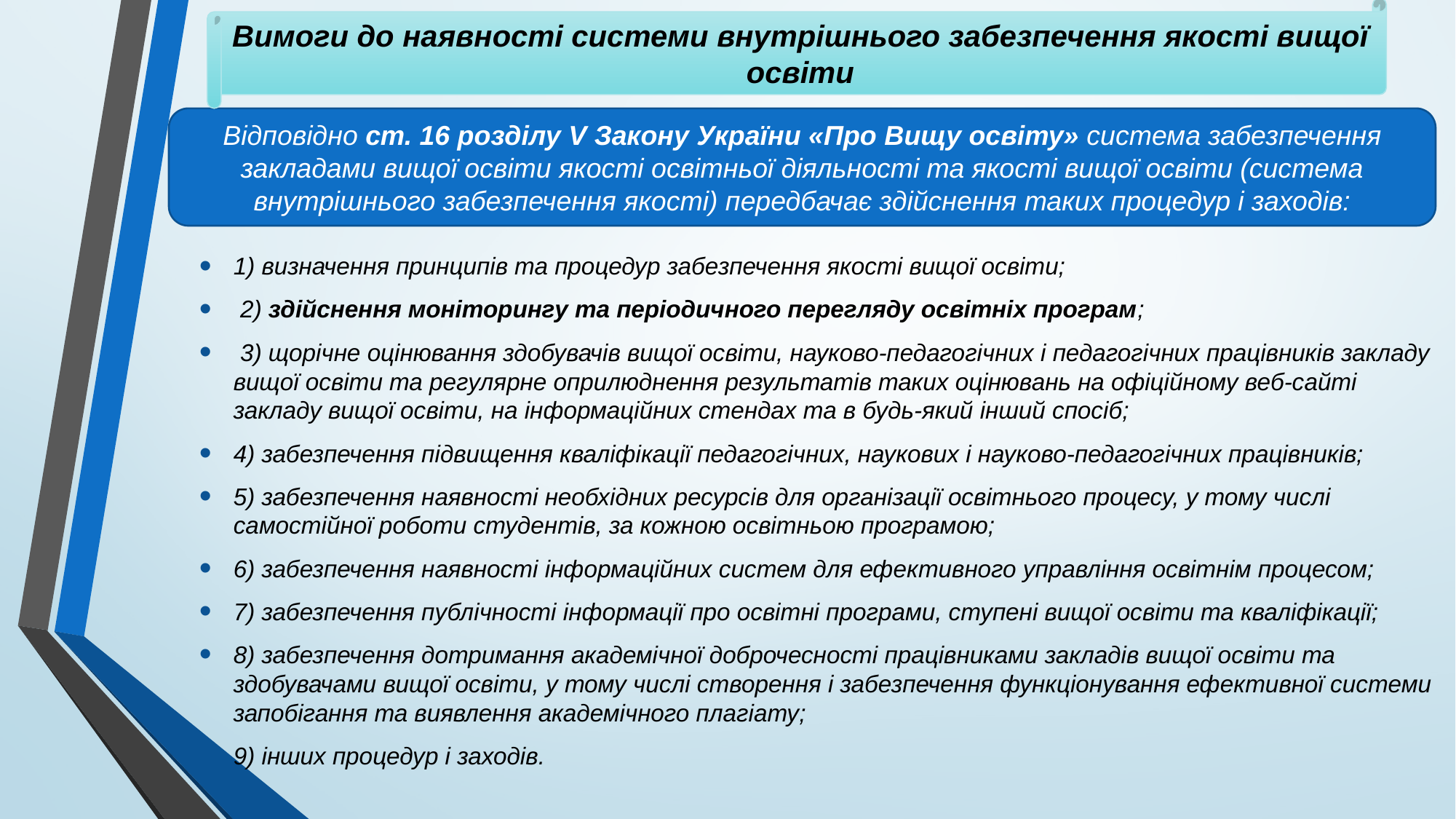

Вимоги до наявності системи внутрішнього забезпечення якості вищої освіти
Відповідно ст. 16 розділу V Закону України «Про Вищу освіту» система забезпечення закладами вищої освіти якості освітньої діяльності та якості вищої освіти (система внутрішнього забезпечення якості) передбачає здійснення таких процедур і заходів:
1) визначення принципів та процедур забезпечення якості вищої освіти;
 2) здійснення моніторингу та періодичного перегляду освітніх програм;
 3) щорічне оцінювання здобувачів вищої освіти, науково-педагогічних і педагогічних працівників закладу вищої освіти та регулярне оприлюднення результатів таких оцінювань на офіційному веб-сайті закладу вищої освіти, на інформаційних стендах та в будь-який інший спосіб;
4) забезпечення підвищення кваліфікації педагогічних, наукових і науково-педагогічних працівників;
5) забезпечення наявності необхідних ресурсів для організації освітнього процесу, у тому числі самостійної роботи студентів, за кожною освітньою програмою;
6) забезпечення наявності інформаційних систем для ефективного управління освітнім процесом;
7) забезпечення публічності інформації про освітні програми, ступені вищої освіти та кваліфікації;
8) забезпечення дотримання академічної доброчесності працівниками закладів вищої освіти та здобувачами вищої освіти, у тому числі створення і забезпечення функціонування ефективної системи запобігання та виявлення академічного плагіату;
9) інших процедур і заходів.